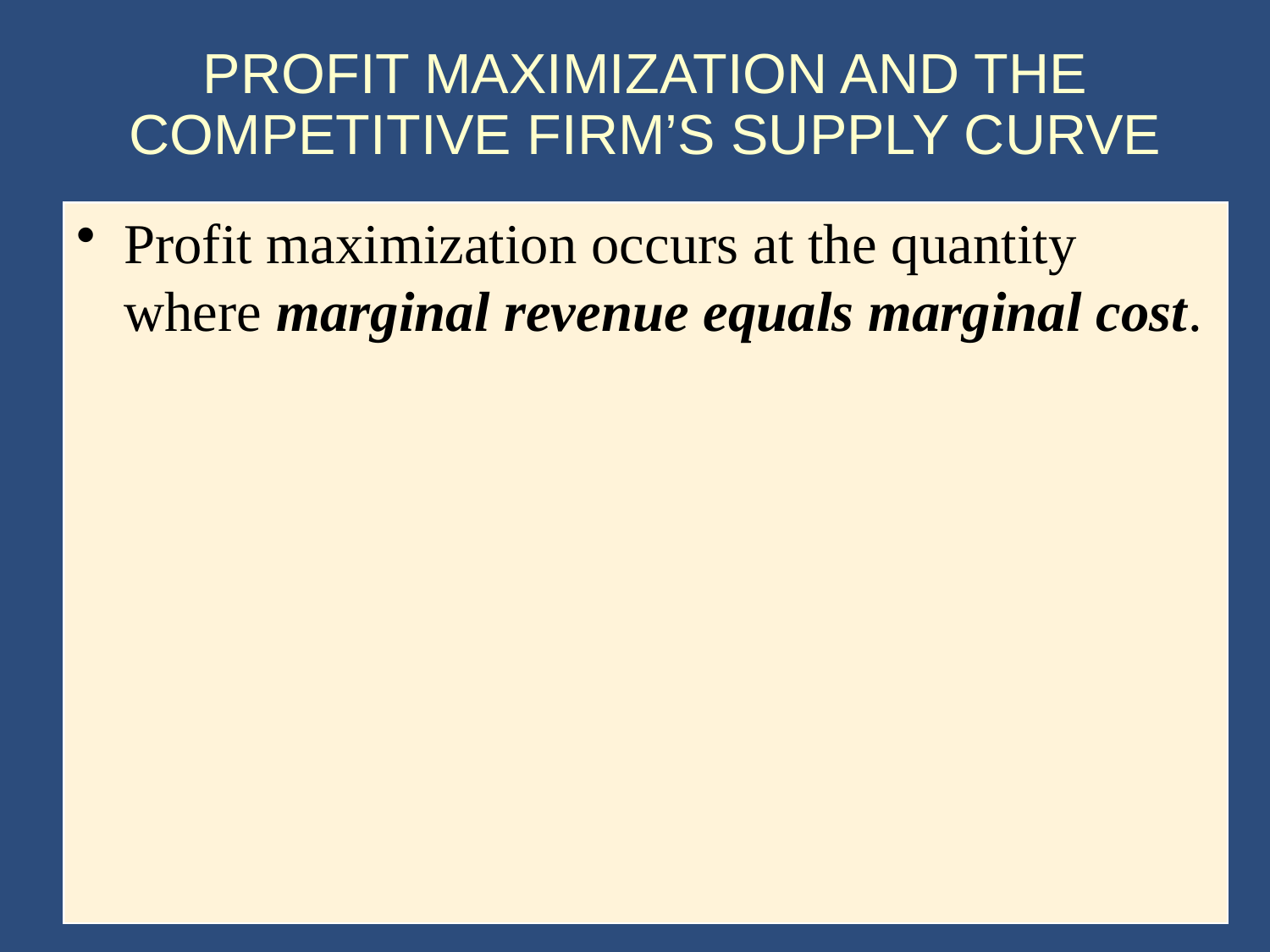

# PROFIT MAXIMIZATION AND THE COMPETITIVE FIRM’S SUPPLY CURVE
Profit maximization occurs at the quantity where marginal revenue equals marginal cost.